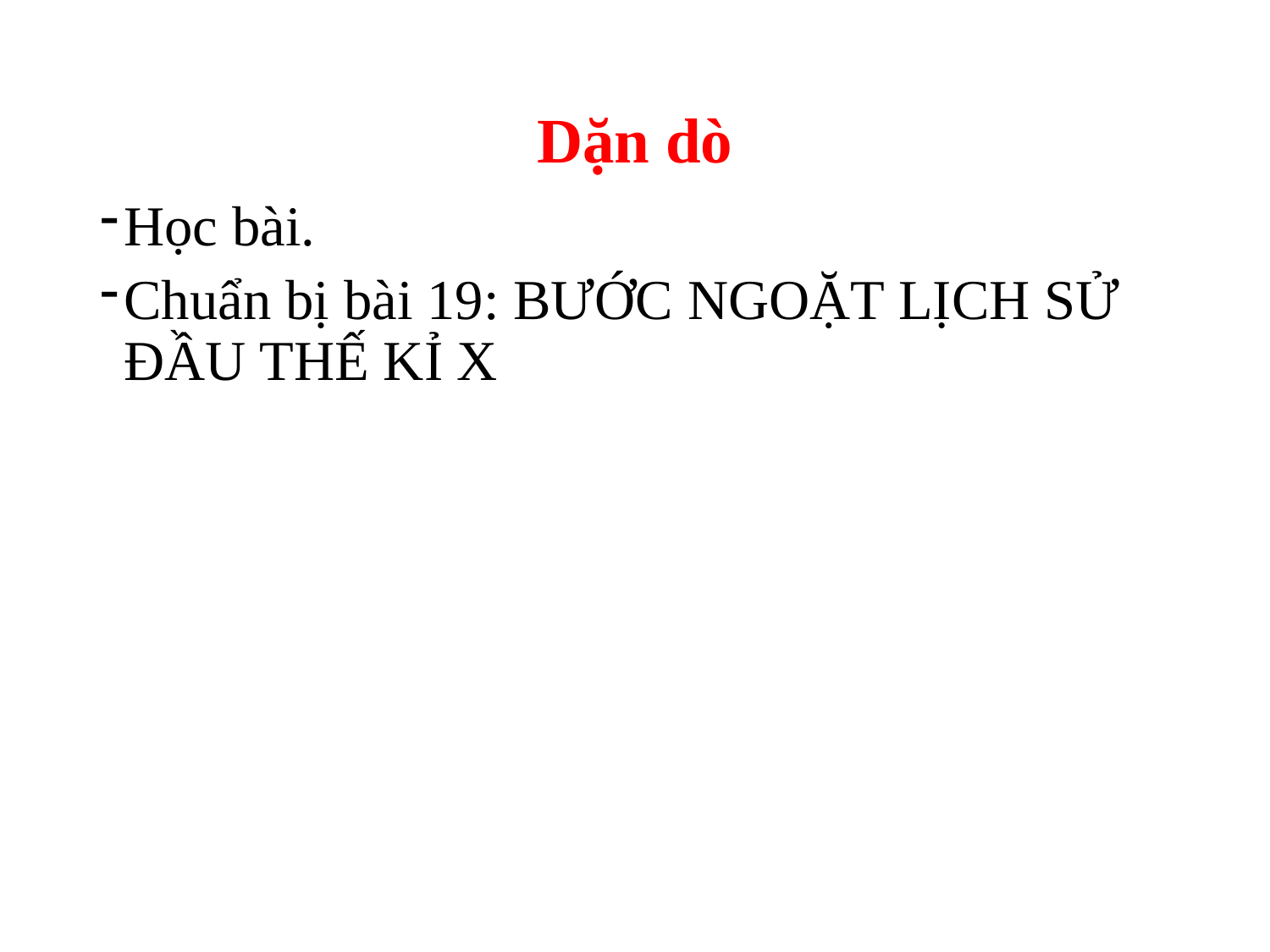

# Dặn dò
Học bài.
Chuẩn bị bài 19: BƯỚC NGOẶT LỊCH SỬ ĐẦU THẾ KỈ X